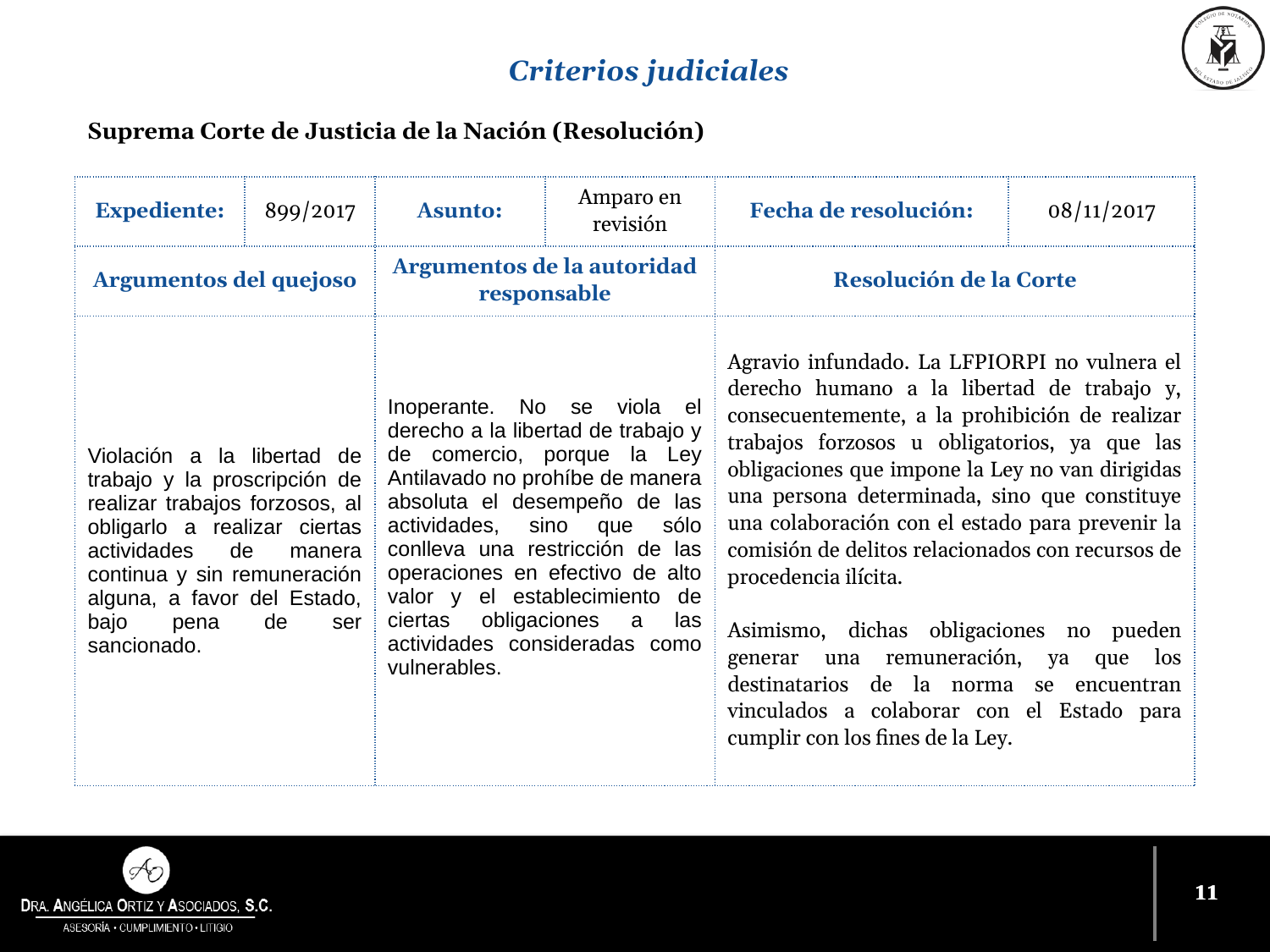

Criterios judiciales
Suprema Corte de Justicia de la Nación (Resolución)
| Expediente: | 899/2017 | Asunto: | Amparo en revisión | Fecha de resolución: | 08/11/2017 |
| --- | --- | --- | --- | --- | --- |
| Argumentos del quejoso |  | Argumentos de la autoridad responsable |  | Resolución de la Corte |  |
| Violación a la libertad de trabajo y la proscripción de realizar trabajos forzosos, al obligarlo a realizar ciertas actividades de manera continua y sin remuneración alguna, a favor del Estado, bajo pena de ser sancionado. |  | Inoperante. No se viola el derecho a la libertad de trabajo y de comercio, porque la Ley Antilavado no prohíbe de manera absoluta el desempeño de las actividades, sino que sólo conlleva una restricción de las operaciones en efectivo de alto valor y el establecimiento de ciertas obligaciones a las actividades consideradas como vulnerables. |  | Agravio infundado. La LFPIORPI no vulnera el derecho humano a la libertad de trabajo y, consecuentemente, a la prohibición de realizar trabajos forzosos u obligatorios, ya que las obligaciones que impone la Ley no van dirigidas una persona determinada, sino que constituye una colaboración con el estado para prevenir la comisión de delitos relacionados con recursos de procedencia ilícita. Asimismo, dichas obligaciones no pueden generar una remuneración, ya que los destinatarios de la norma se encuentran vinculados a colaborar con el Estado para cumplir con los fines de la Ley. |  |
11